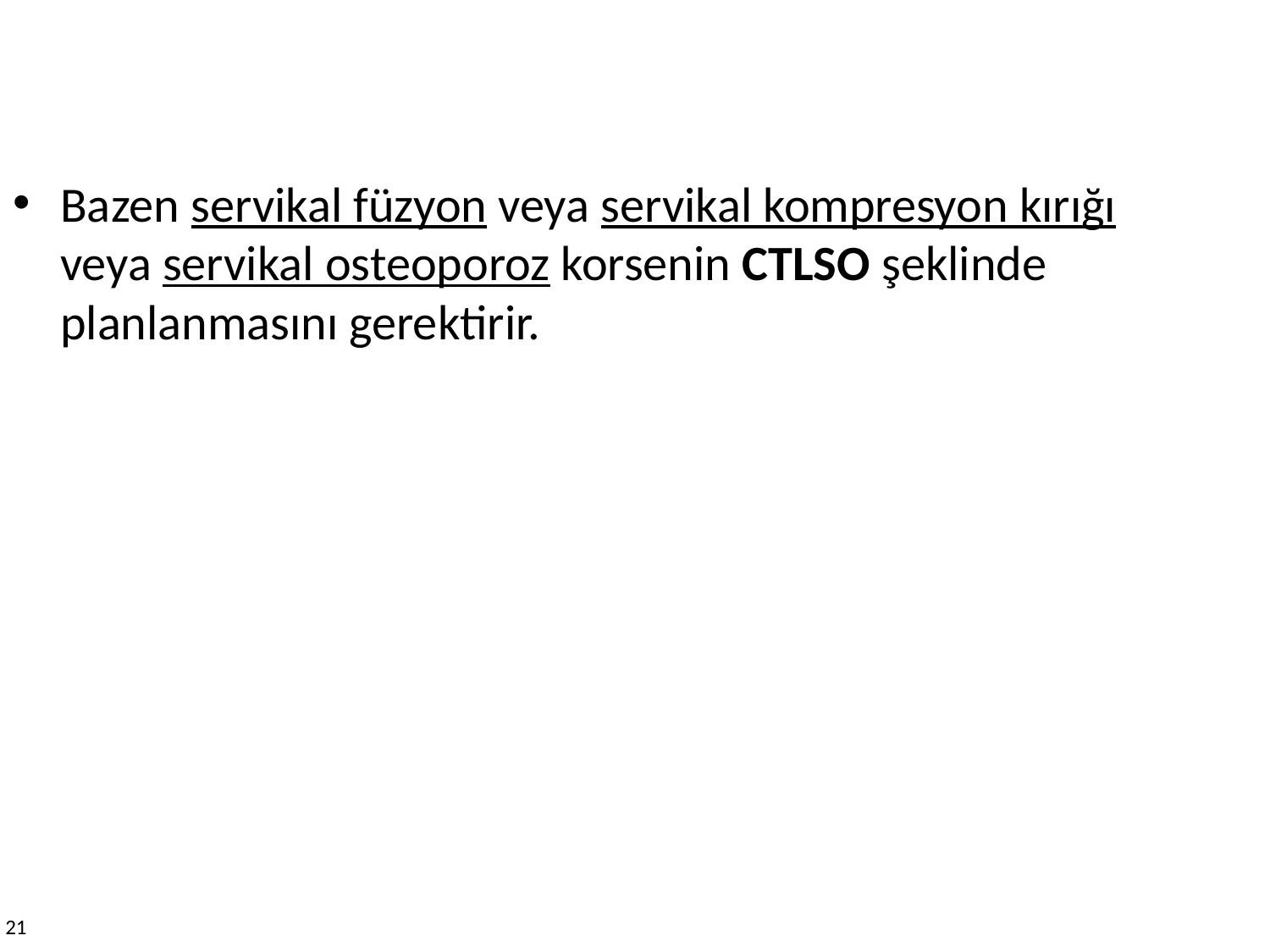

Bazen servikal füzyon veya servikal kompresyon kırığı veya servikal osteoporoz korsenin CTLSO şeklinde planlanmasını gerektirir.
21